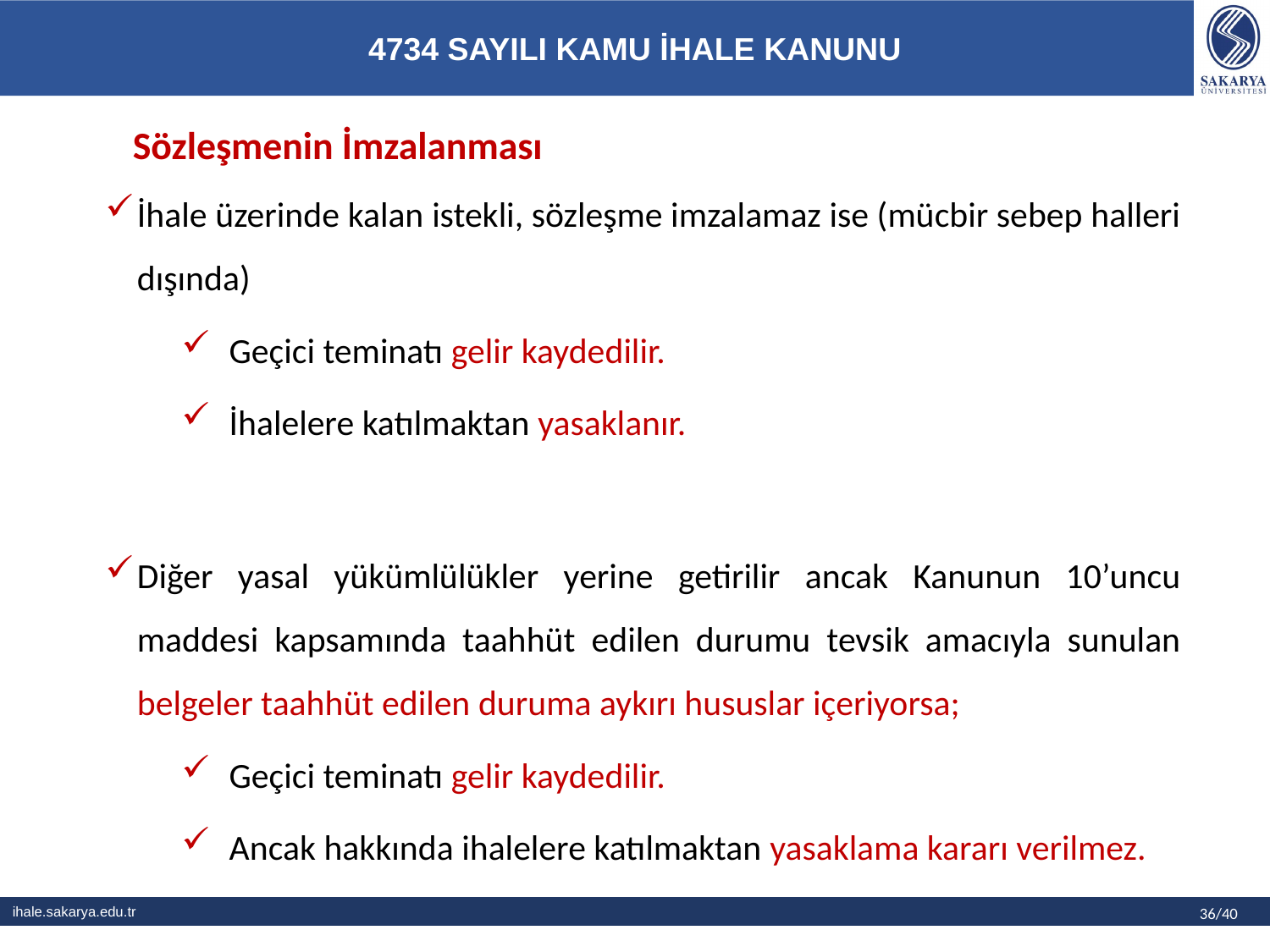

# Sözleşmenin İmzalanması
İhale üzerinde kalan istekli, sözleşme imzalamaz ise (mücbir sebep halleri dışında)
Geçici teminatı gelir kaydedilir.
İhalelere katılmaktan yasaklanır.

Diğer yasal yükümlülükler yerine getirilir ancak Kanunun 10’uncu maddesi kapsamında taahhüt edilen durumu tevsik amacıyla sunulan belgeler taahhüt edilen duruma aykırı hususlar içeriyorsa;
Geçici teminatı gelir kaydedilir.
Ancak hakkında ihalelere katılmaktan yasaklama kararı verilmez.